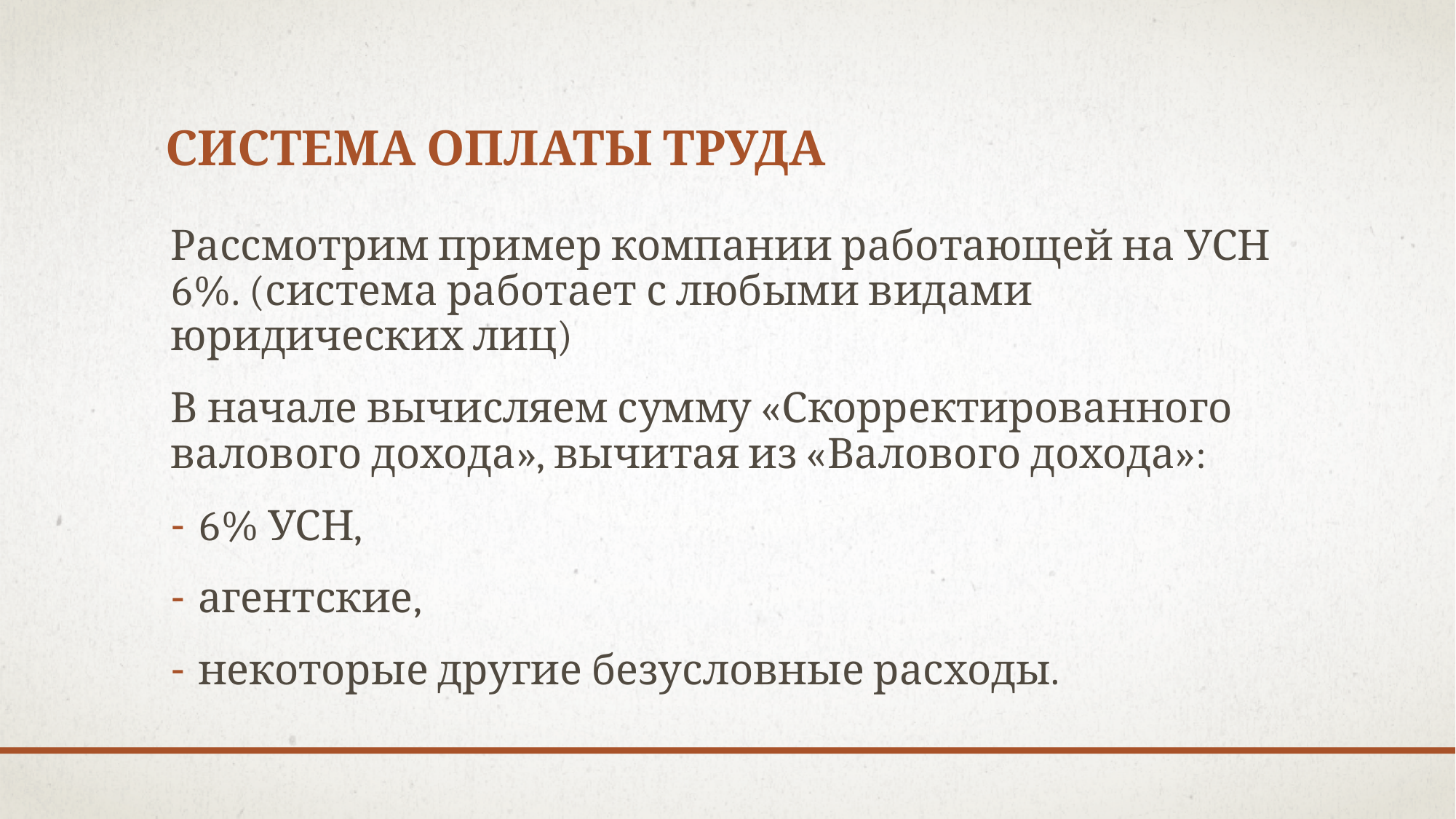

# Система оплаты труда
	Рассмотрим пример компании работающей на УСН 6%. (система работает с любыми видами юридических лиц)
	В начале вычисляем сумму «Скорректированного валового дохода», вычитая из «Валового дохода»:
6% УСН,
агентские,
некоторые другие безусловные расходы.